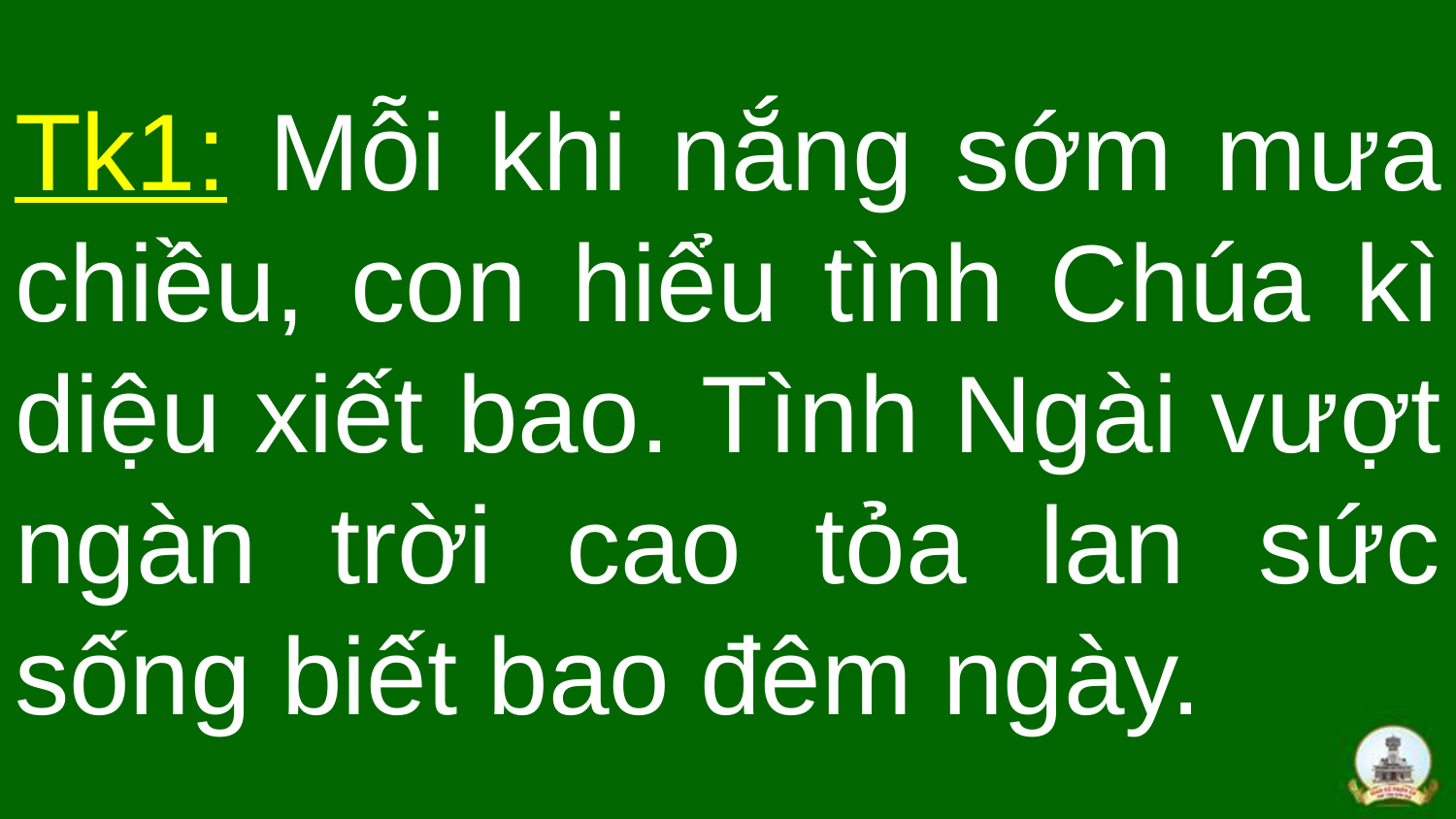

# Tk1: Mỗi khi nắng sớm mưa chiều, con hiểu tình Chúa kì diệu xiết bao. Tình Ngài vượt ngàn trời cao tỏa lan sức sống biết bao đêm ngày.